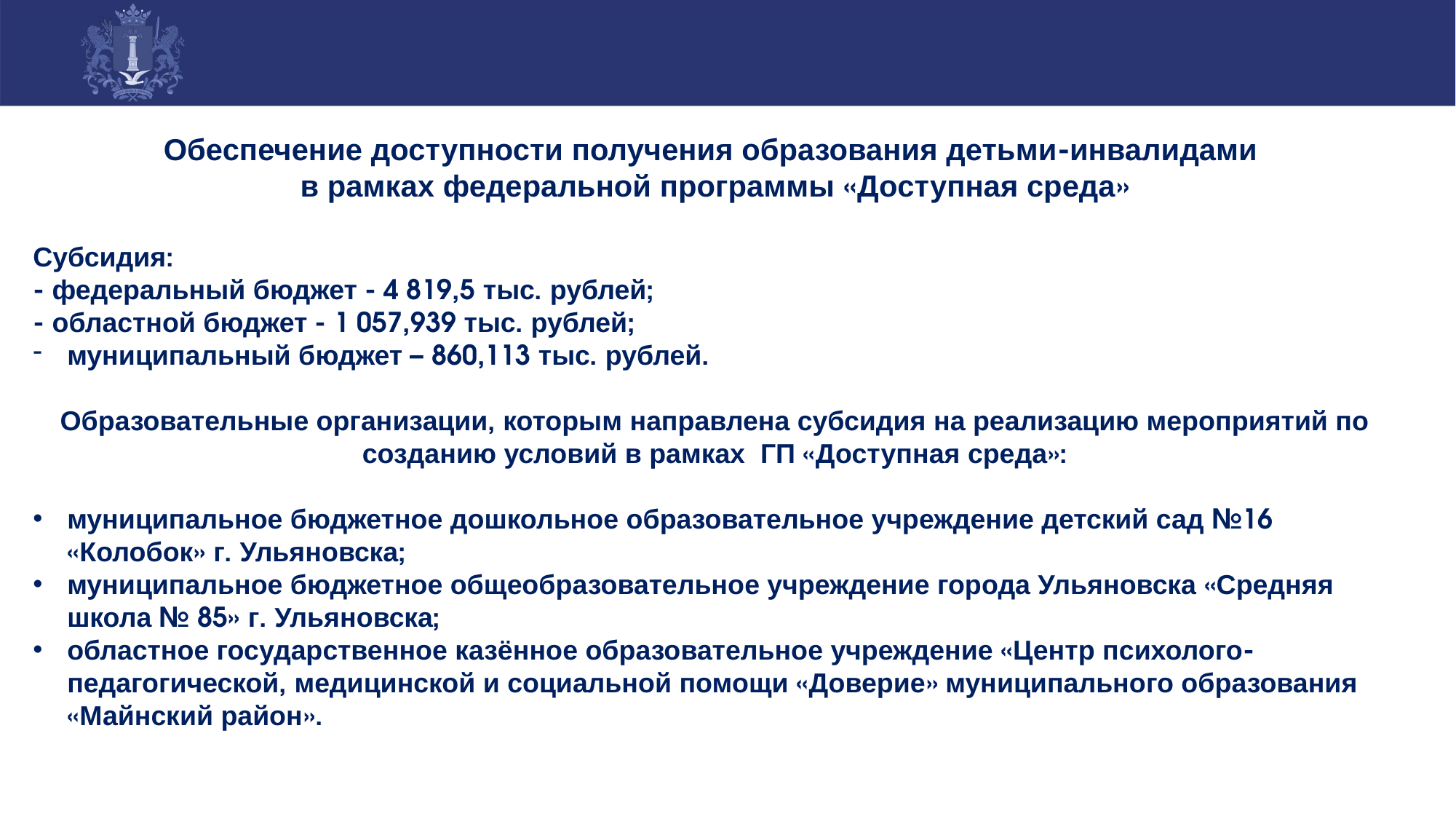

Обеспечение доступности получения образования детьми-инвалидами
в рамках федеральной программы «Доступная среда»

Субсидия:
- федеральный бюджет - 4 819,5 тыс. рублей;
- областной бюджет - 1 057,939 тыс. рублей;
муниципальный бюджет – 860,113 тыс. рублей.

Образовательные организации, которым направлена субсидия на реализацию мероприятий по созданию условий в рамках  ГП «Доступная среда»:

муниципальное бюджетное дошкольное образовательное учреждение детский сад №16 «Колобок» г. Ульяновска;
муниципальное бюджетное общеобразовательное учреждение города Ульяновска «Средняя школа № 85» г. Ульяновска;
областное государственное казённое образовательное учреждение «Центр психолого-педагогической, медицинской и социальной помощи «Доверие» муниципального образования «Майнский район».